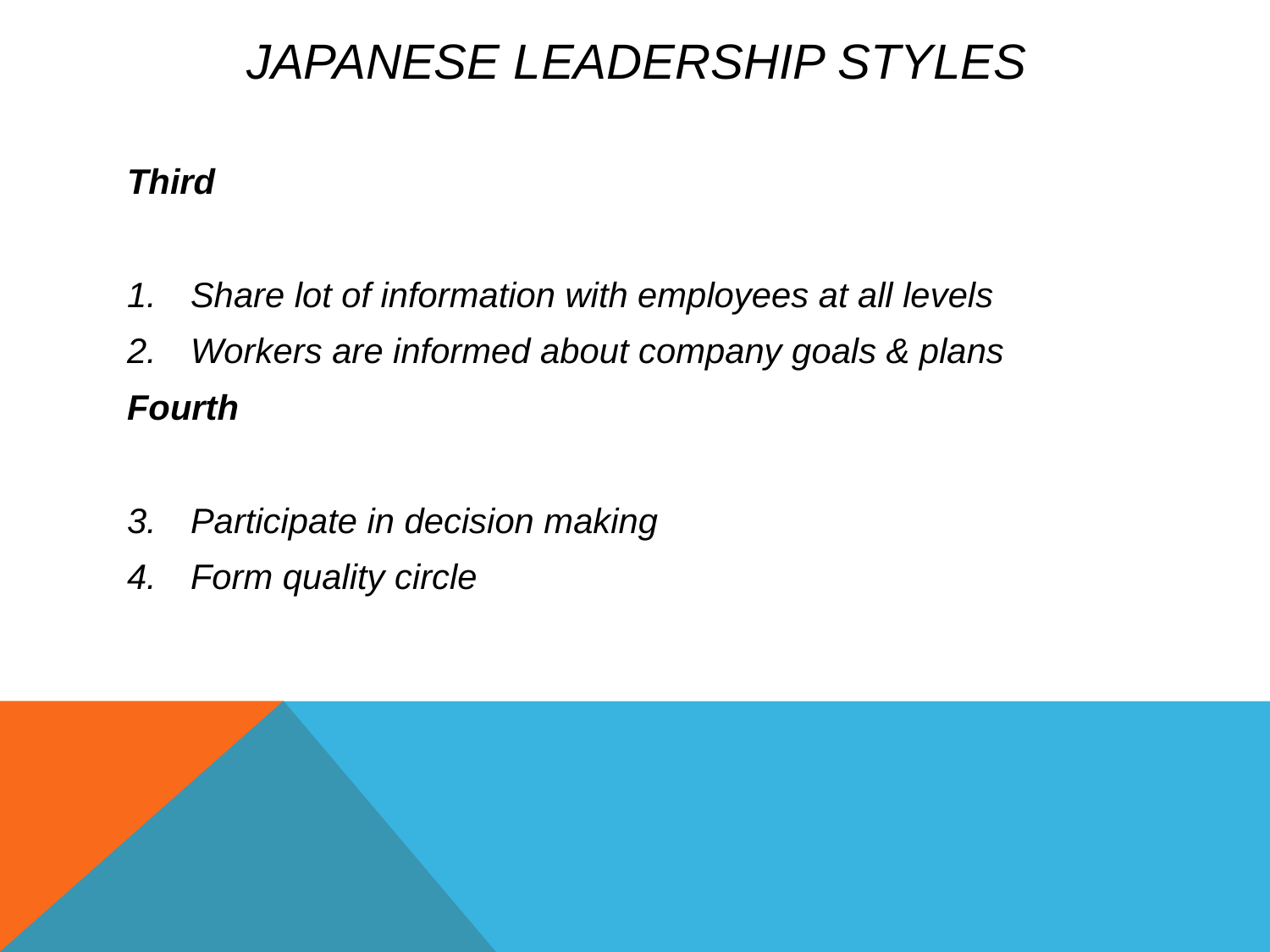

# Japanese Leadership styles
Third

Share lot of information with employees at all levels
Workers are informed about company goals & plans
Fourth

Participate in decision making
Form quality circle